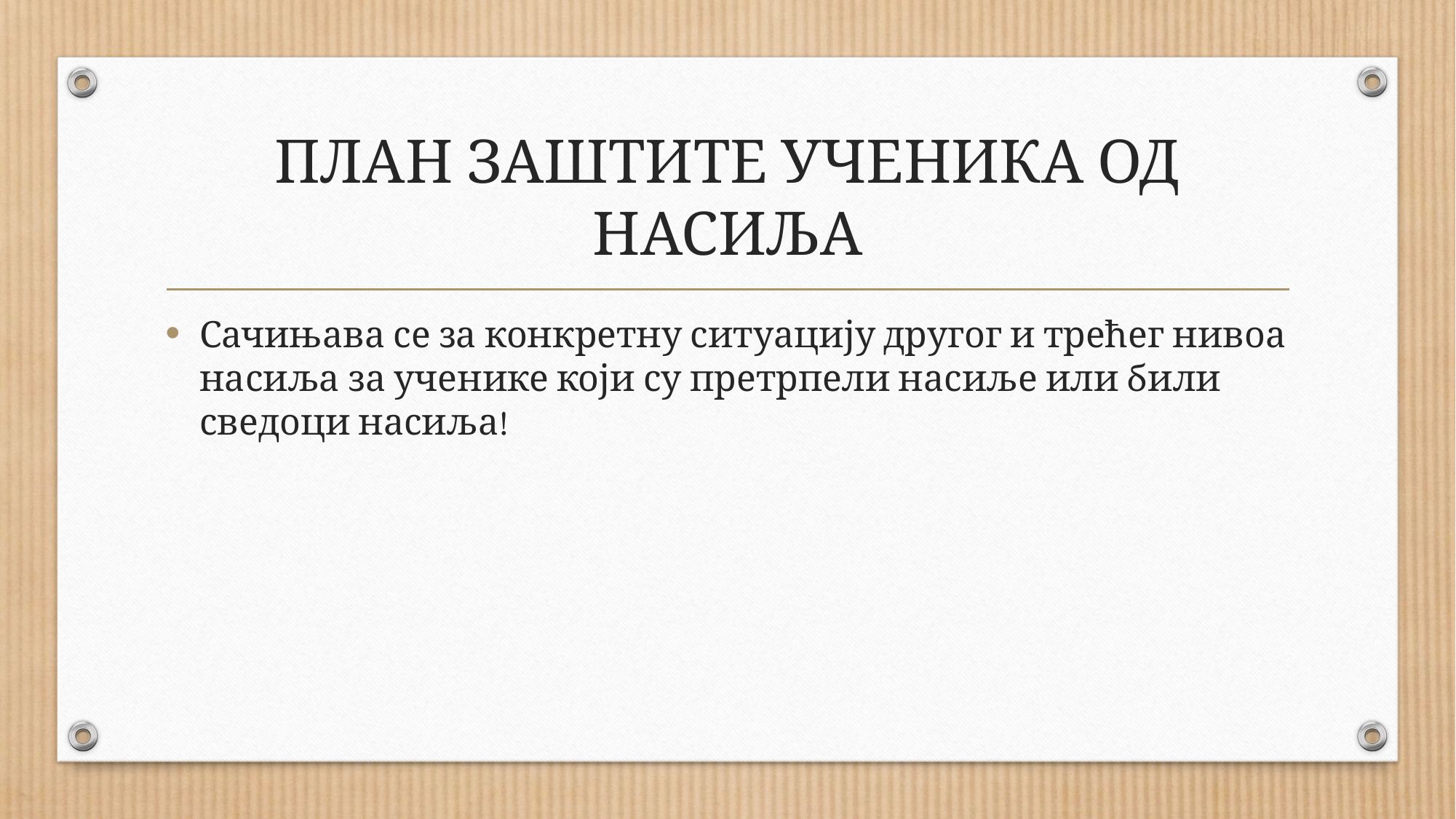

# ПЛАН ЗАШТИТЕ УЧЕНИКА ОД НАСИЉА
Сачињава се за конкретну ситуацију другог и трећег нивоа насиља за ученике који су претрпели насиље или били сведоци насиља!